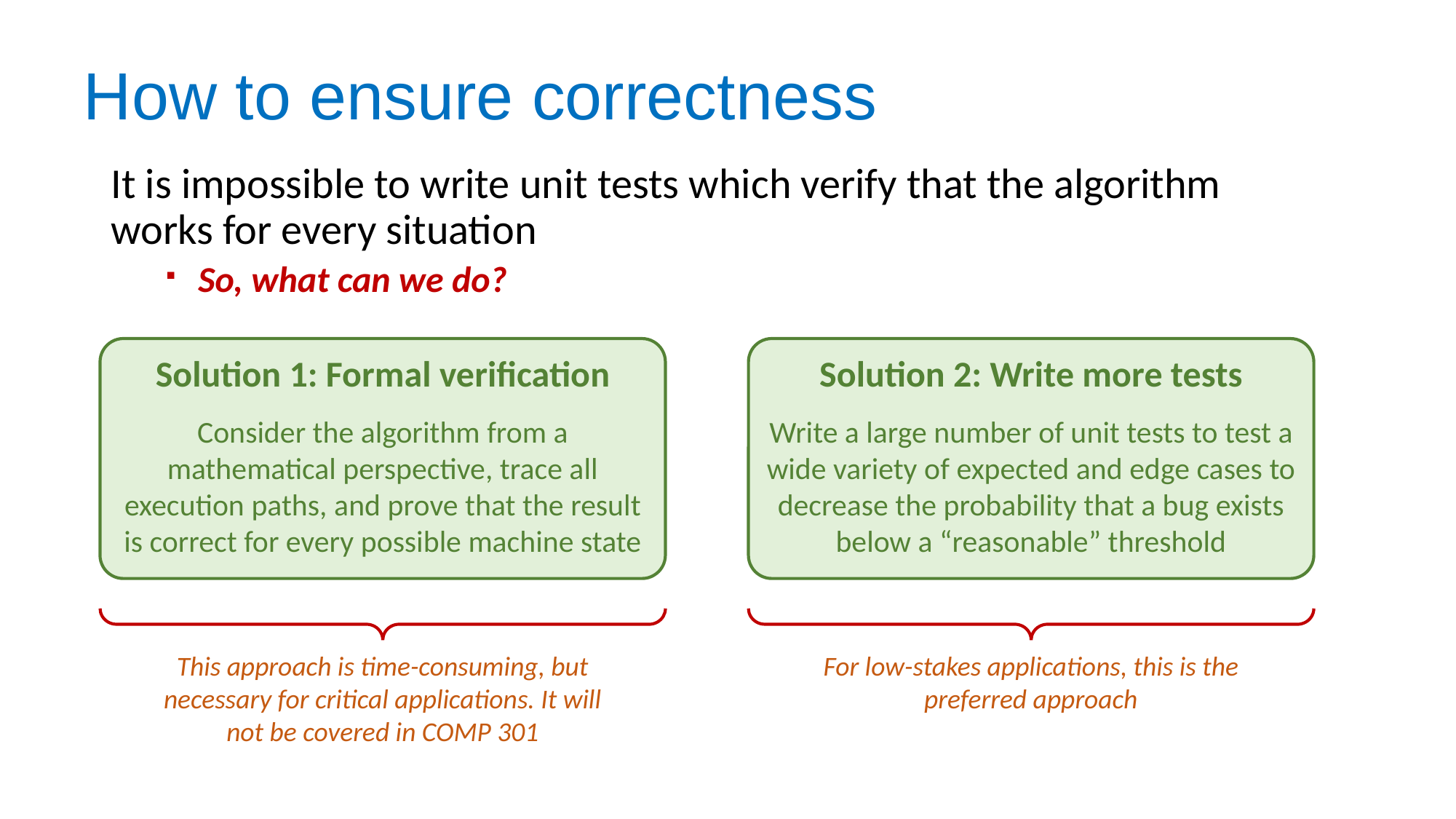

# How to ensure correctness
It is impossible to write unit tests which verify that the algorithm works for every situation
So, what can we do?
Solution 1: Formal verification
Consider the algorithm from a mathematical perspective, trace all execution paths, and prove that the result is correct for every possible machine state
Solution 2: Write more tests
Write a large number of unit tests to test a wide variety of expected and edge cases to decrease the probability that a bug exists below a “reasonable” threshold

For low-stakes applications, this is the preferred approach

This approach is time-consuming, but necessary for critical applications. It will not be covered in COMP 301